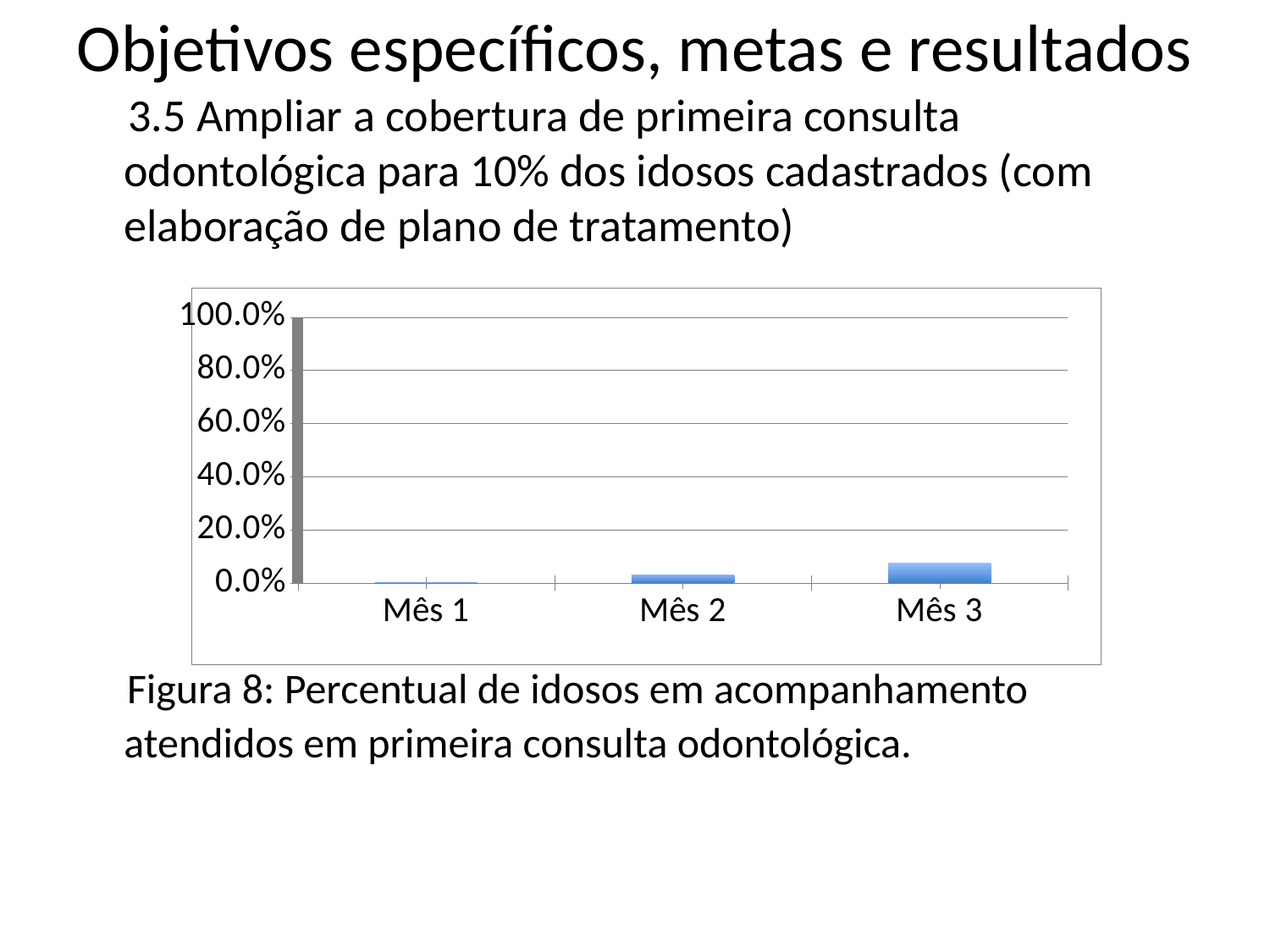

# Objetivos específicos, metas e resultados
     3.5 Ampliar a cobertura de primeira consulta odontológica para 10% dos idosos cadastrados (com elaboração de plano de tratamento)

    Figura 8: Percentual de idosos em acompanhamento atendidos em primeira consulta odontológica.

### Chart

| Category | Proporção de idosos com primeira consulta odontológica programática |
|---|---|
| Mês 1 | 0.0 |
| Mês 2 | 0.03125 |
| Mês 3 | 0.07558139534883723 |